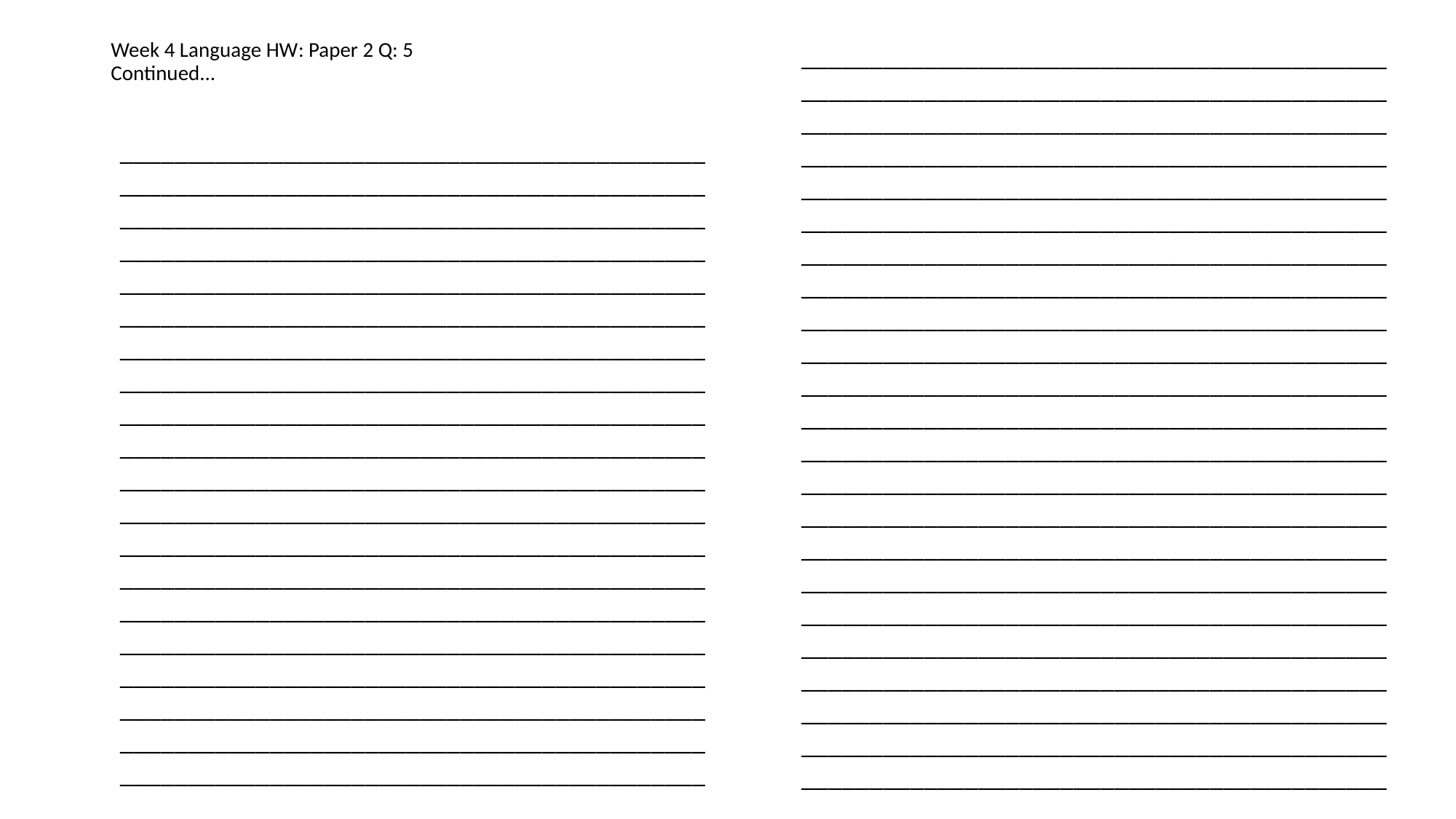

# Week 4 Language HW: Paper 2 Q: 5 Continued...
_____________________________________________________________________________________________________________________________________________________________________________________________________________________________________________________________________________________________________________________________________________________________________________________________________________________________________________________________________________________________________________________________________________________________________________________________________________________________________________________________________________________________________________________________________________________________________________________________________________________________________________________________________________________________________________________________________________________________________________________________________________________________
____________________________________________________________________________________________________________________________________________________________________________________________________________________________________________________________________________________________________________________________________________________________________________________________________________________________________________________________________________________________________________________________________________________________________________________________________________________________________________________________________________________________________________________________________________________________________________________________________________________________________________________________________________________________